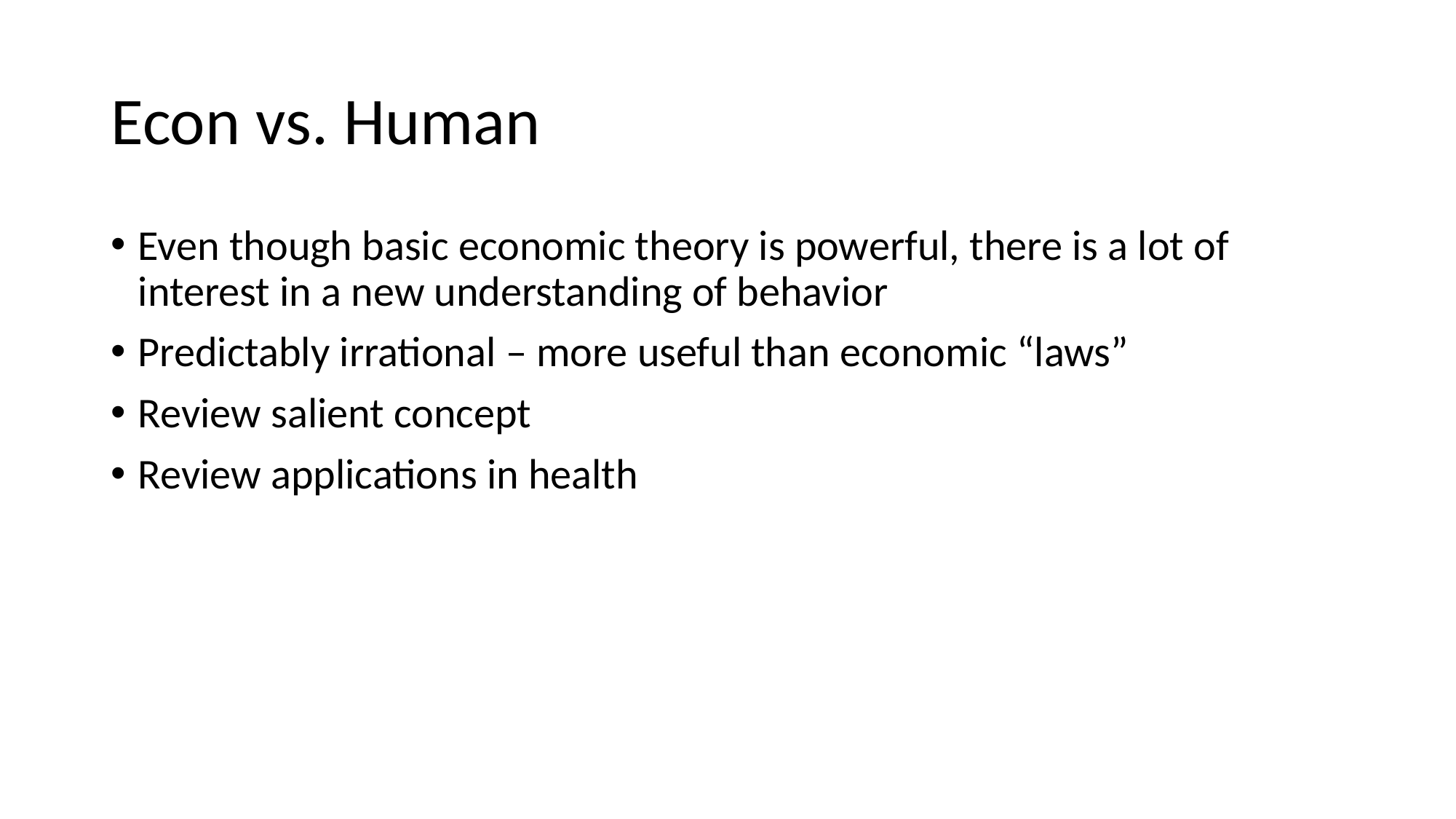

# Econ vs. Human
Even though basic economic theory is powerful, there is a lot of interest in a new understanding of behavior
Predictably irrational – more useful than economic “laws”
Review salient concept
Review applications in health